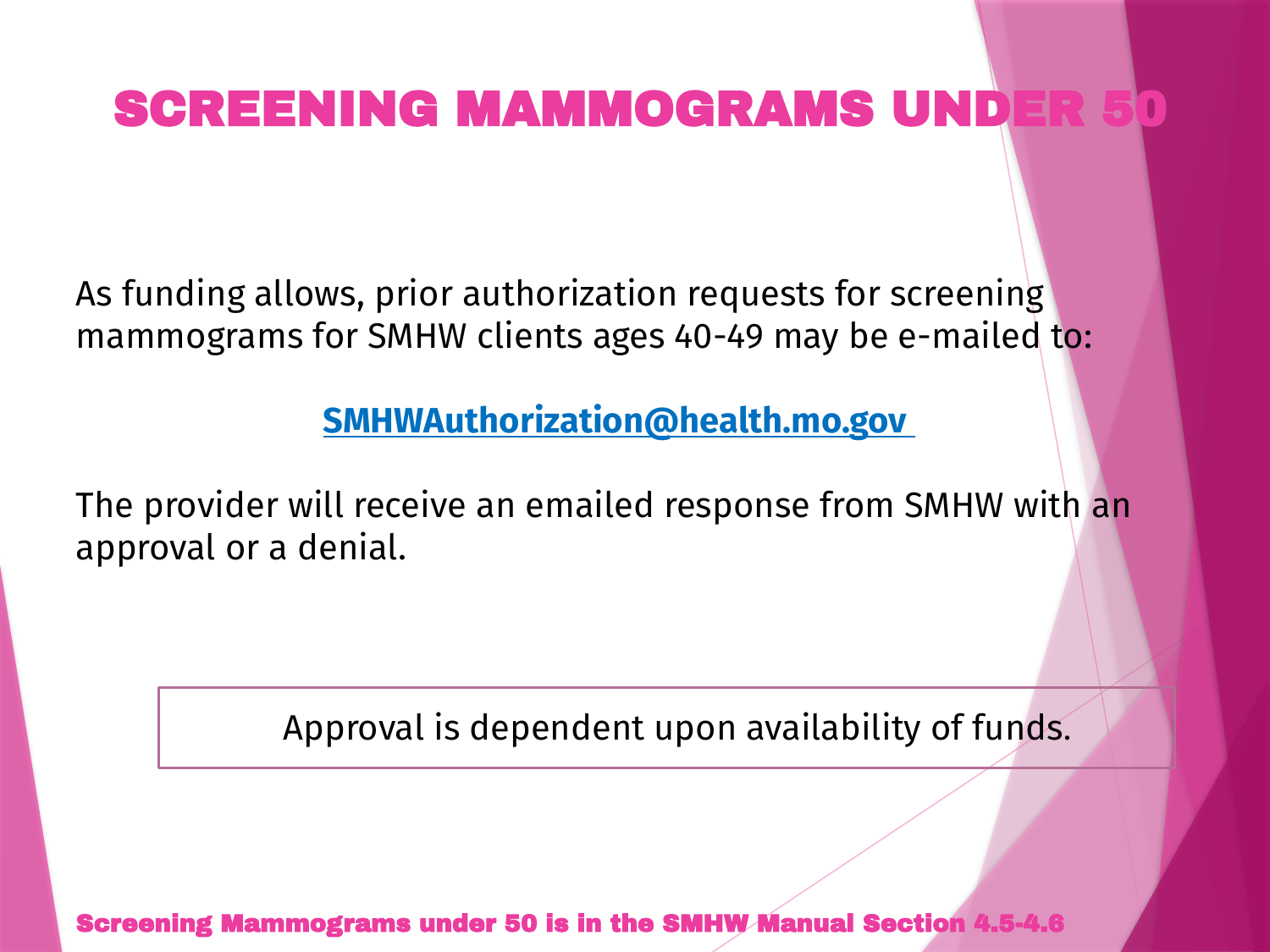

# SCREENING MAMMOGRAMS UNDER 50
As funding allows, prior authorization requests for screening mammograms for SMHW clients ages 40-49 may be e-mailed to:

SMHWAuthorization@health.mo.gov

The provider will receive an emailed response from SMHW with an approval or a denial.

Approval is dependent upon availability of funds.
Screening Mammograms under 50 is in the SMHW Manual Section 4.5-4.6